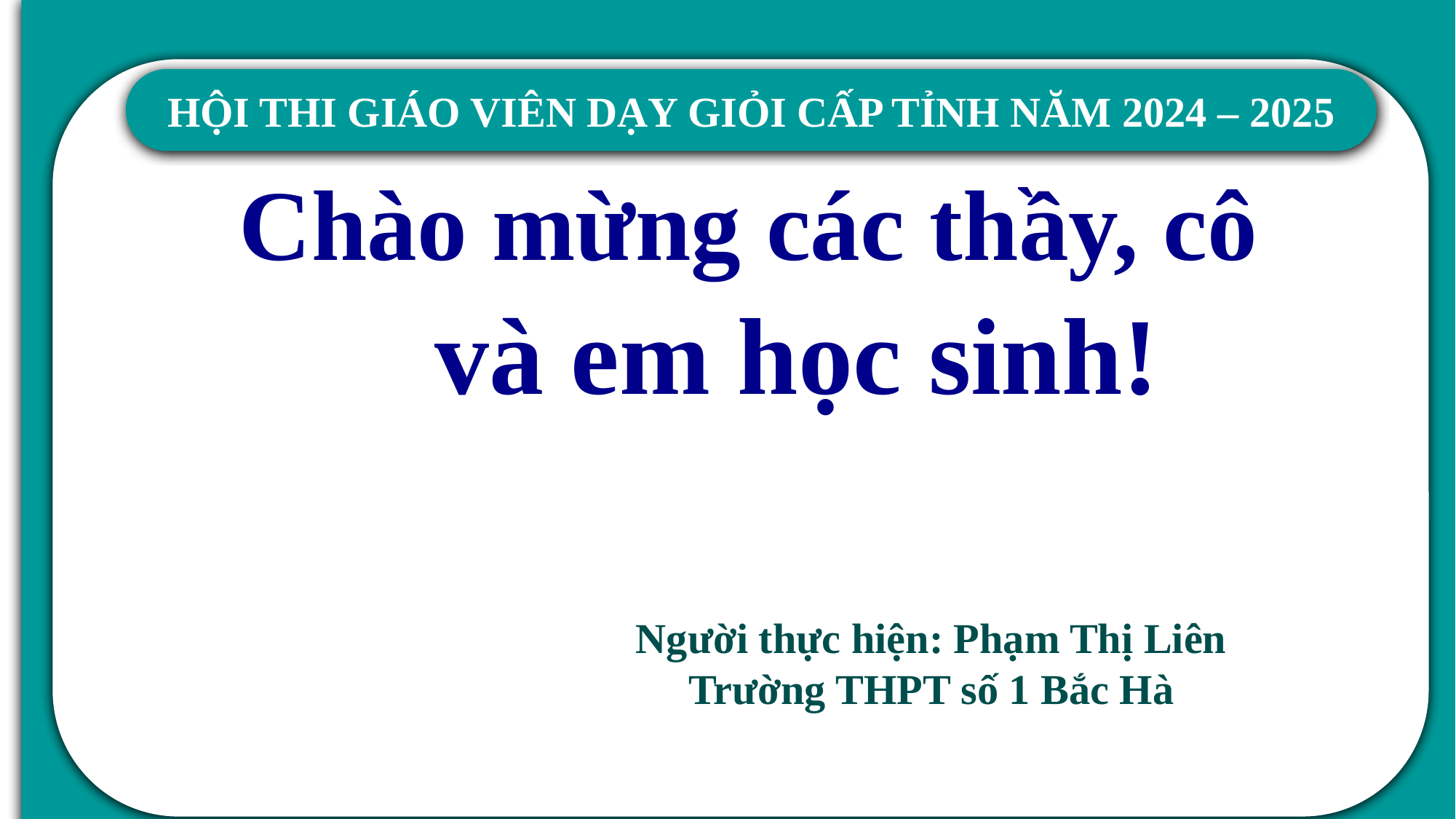

HỘI THI GIÁO VIÊN DẠY GIỎI CẤP TỈNH NĂM 2024 – 2025
Chào mừng các thầy, cô
và em học sinh!
Người thực hiện: Phạm Thị Liên
Trường THPT số 1 Bắc Hà